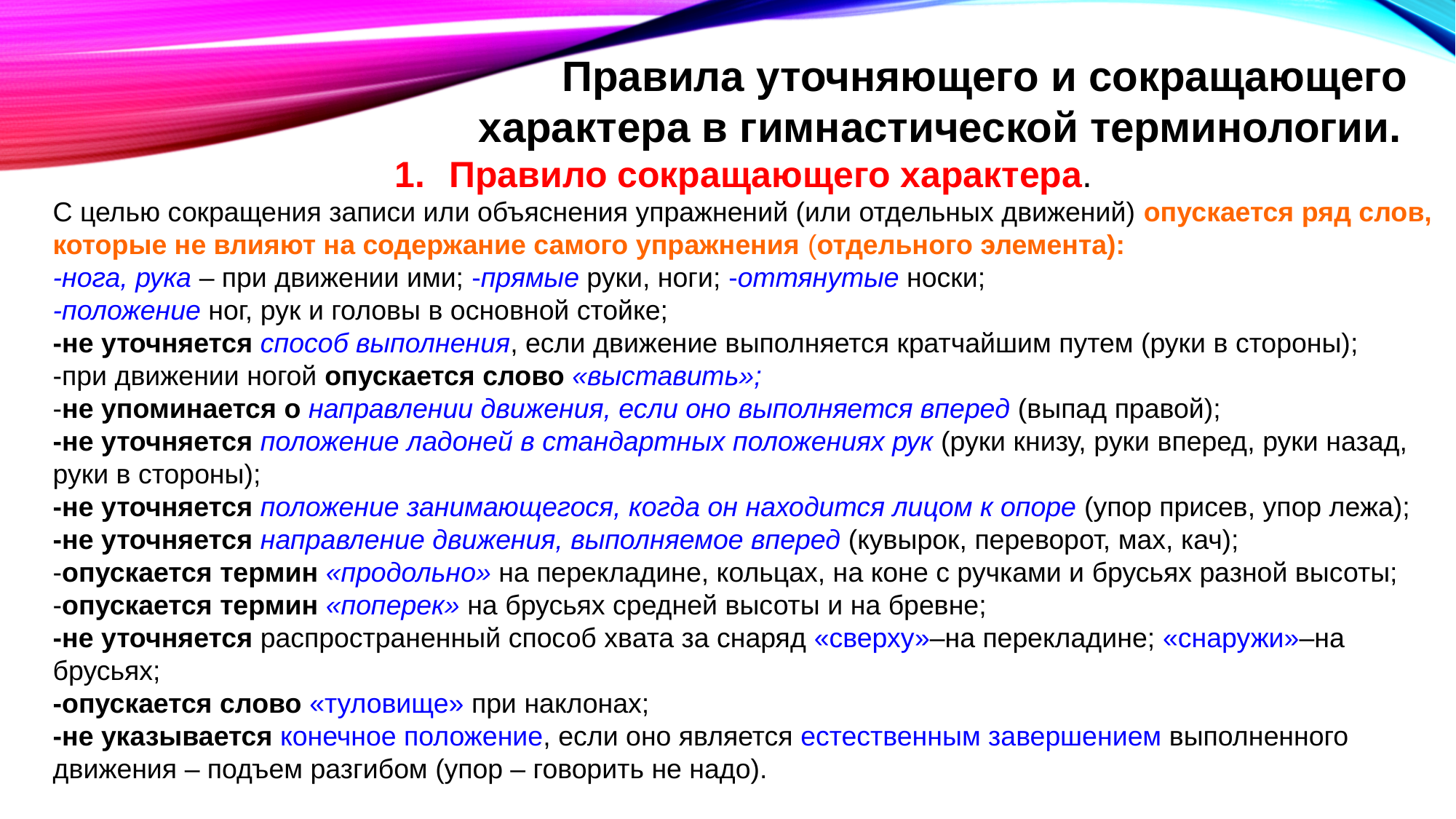

Правила уточняющего и сокращающего
                                    характера в гимнастической терминологии.
Правило сокращающего характера.
С целью сокращения записи или объяснения упражнений (или отдельных движений) опускается ряд слов, которые не влияют на содержание самого упражнения (отдельного элемента):
-нога, рука – при движении ими; -прямые руки, ноги; -оттянутые носки;
-положение ног, рук и головы в основной стойке;
-не уточняется способ выполнения, если движение выполняется кратчайшим путем (руки в стороны);
-при движении ногой опускается слово «выставить»;
-не упоминается о направлении движения, если оно выполняется вперед (выпад правой);
-не уточняется положение ладоней в стандартных положениях рук (руки книзу, руки вперед, руки назад, руки в стороны);
-не уточняется положение занимающегося, когда он находится лицом к опоре (упор присев, упор лежа);
-не уточняется направление движения, выполняемое вперед (кувырок, переворот, мах, кач);
-опускается термин «продольно» на перекладине, кольцах, на коне с ручками и брусьях разной высоты;
-опускается термин «поперек» на брусьях средней высоты и на бревне;
-не уточняется распространенный способ хвата за снаряд «сверху»–на перекладине; «снаружи»–на брусьях;
-опускается слово «туловище» при наклонах;
-не указывается конечное положение, если оно является естественным завершением выполненного движения – подъем разгибом (упор – говорить не надо).